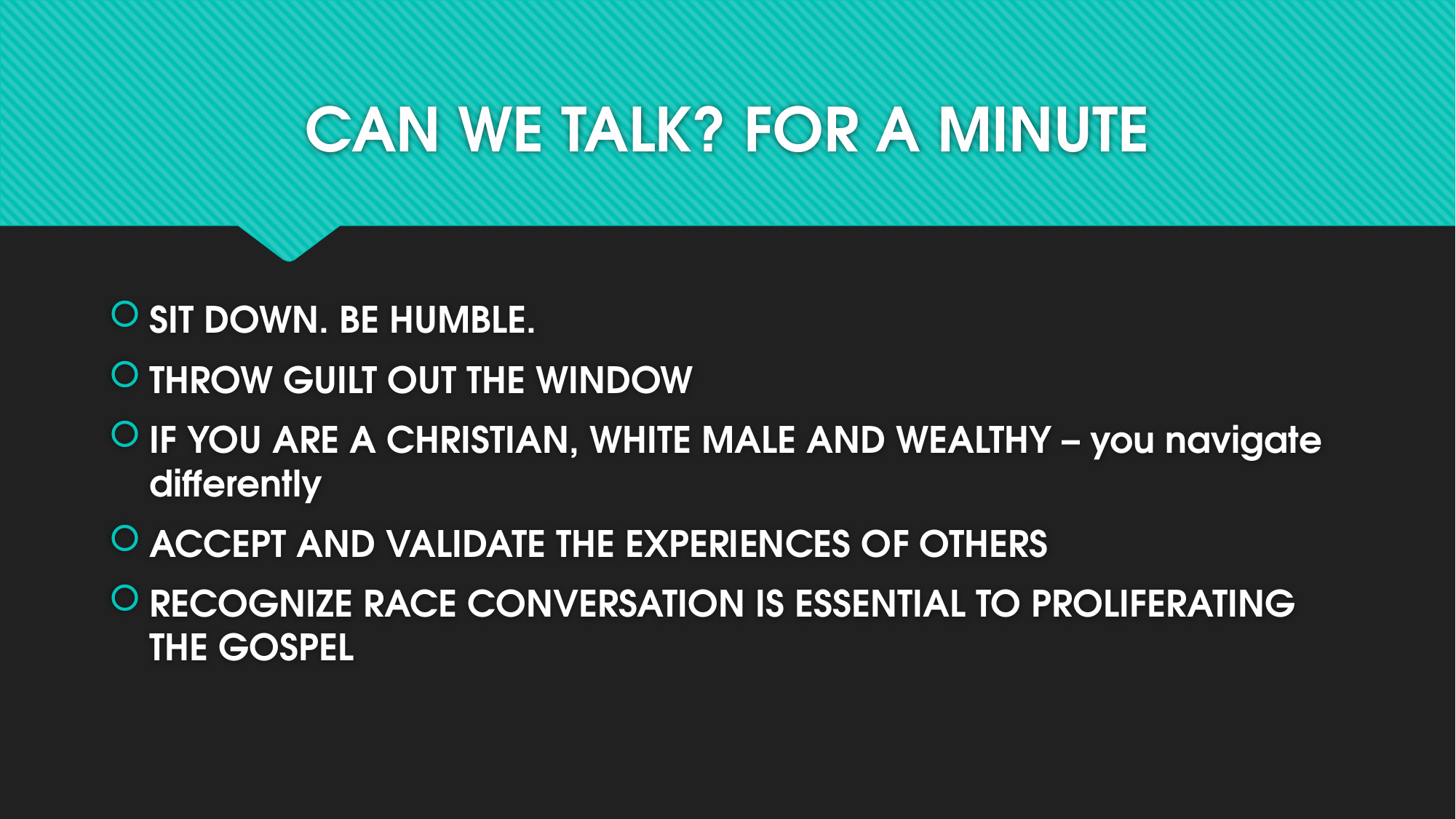

# CAN WE TALK? FOR A MINUTE
SIT DOWN. BE HUMBLE.
THROW GUILT OUT THE WINDOW
IF YOU ARE A CHRISTIAN, WHITE MALE AND WEALTHY – you navigate differently
ACCEPT AND VALIDATE THE EXPERIENCES OF OTHERS
RECOGNIZE RACE CONVERSATION IS ESSENTIAL TO PROLIFERATING THE GOSPEL